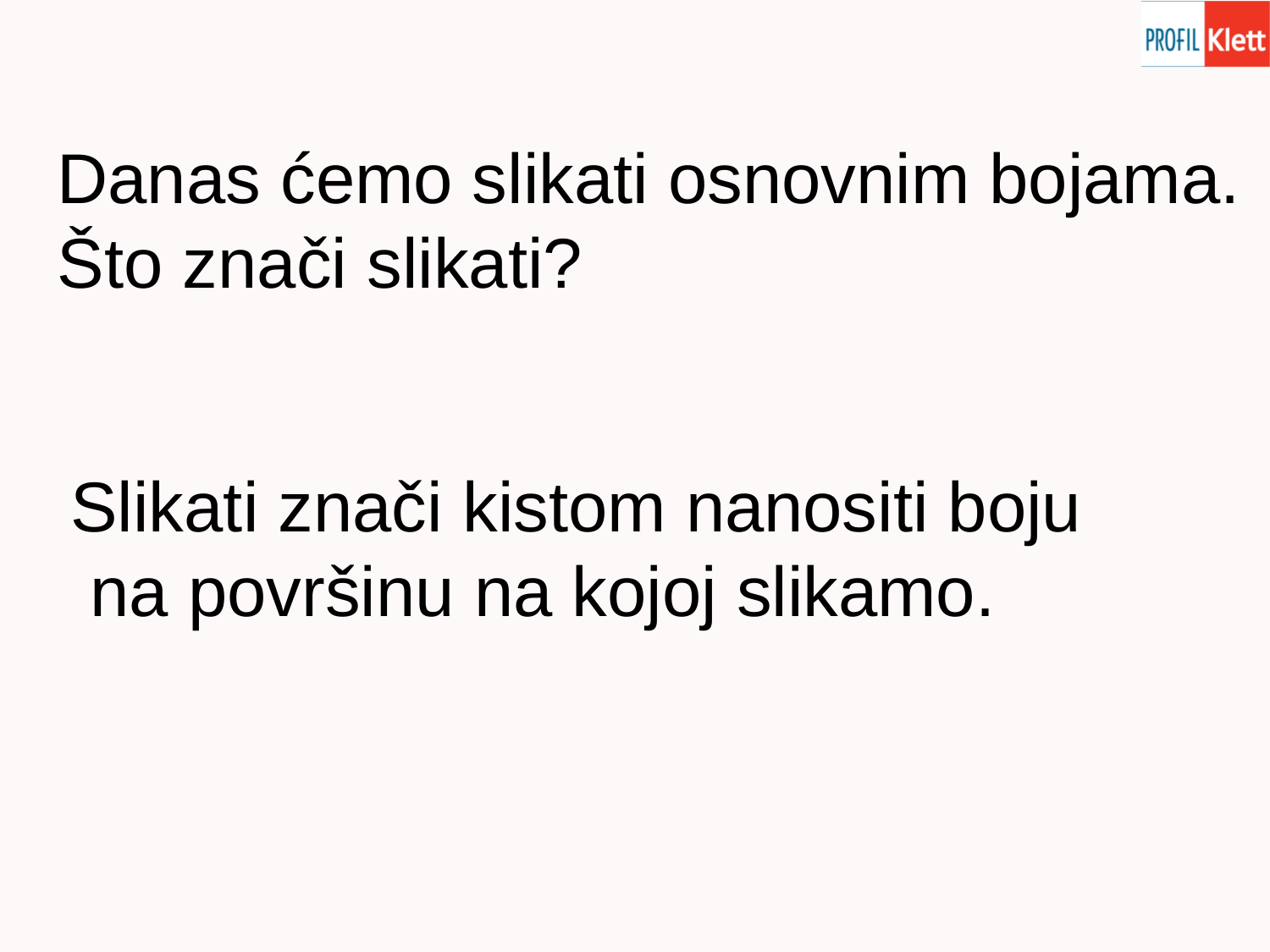

Danas ćemo slikati osnovnim bojama.
Što znači slikati?
Slikati znači kistom nanositi boju
 na površinu na kojoj slikamo.